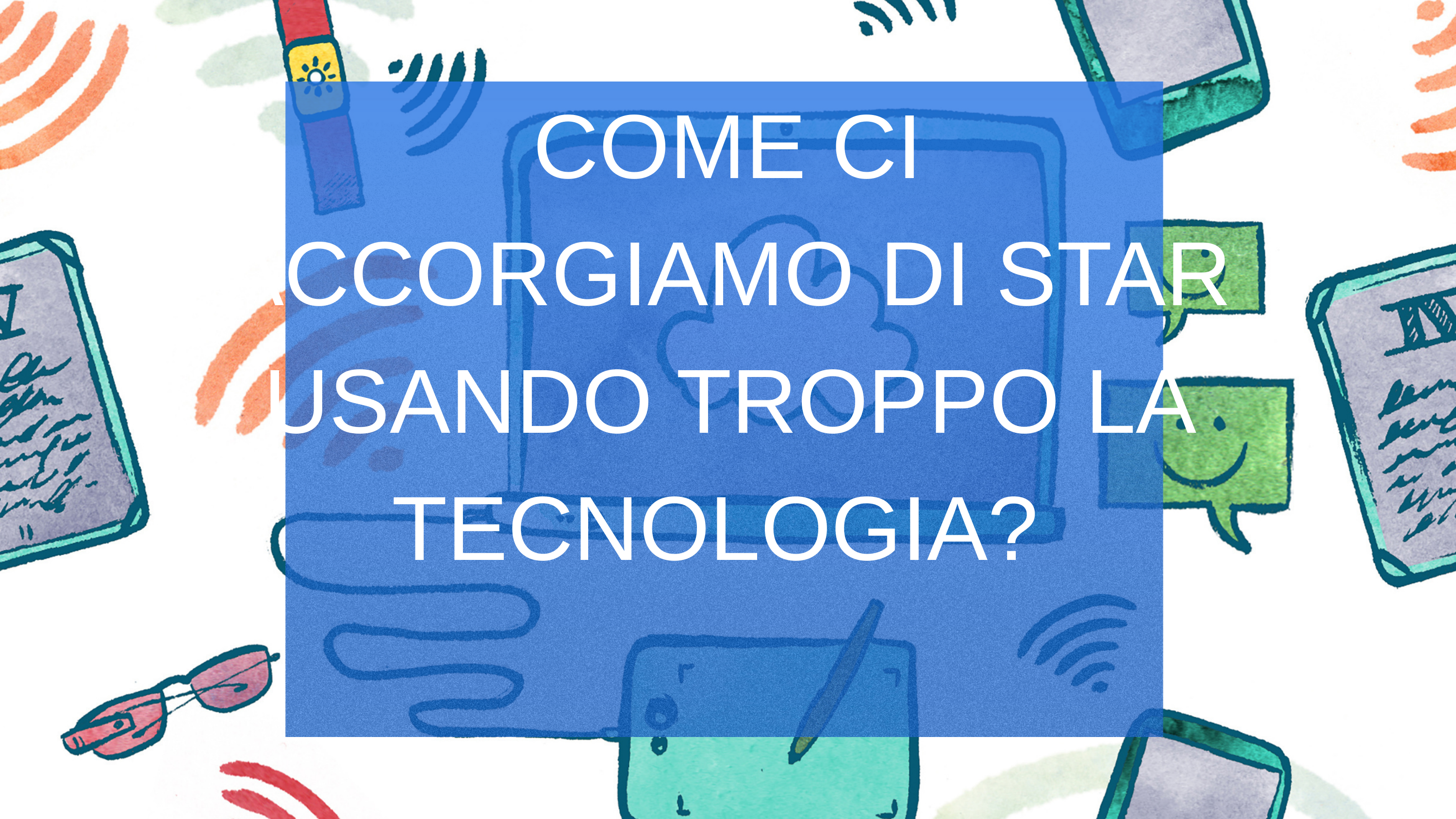

COME CI ACCORGIAMO DI STAR USANDO TROPPO LA TECNOLOGIA?